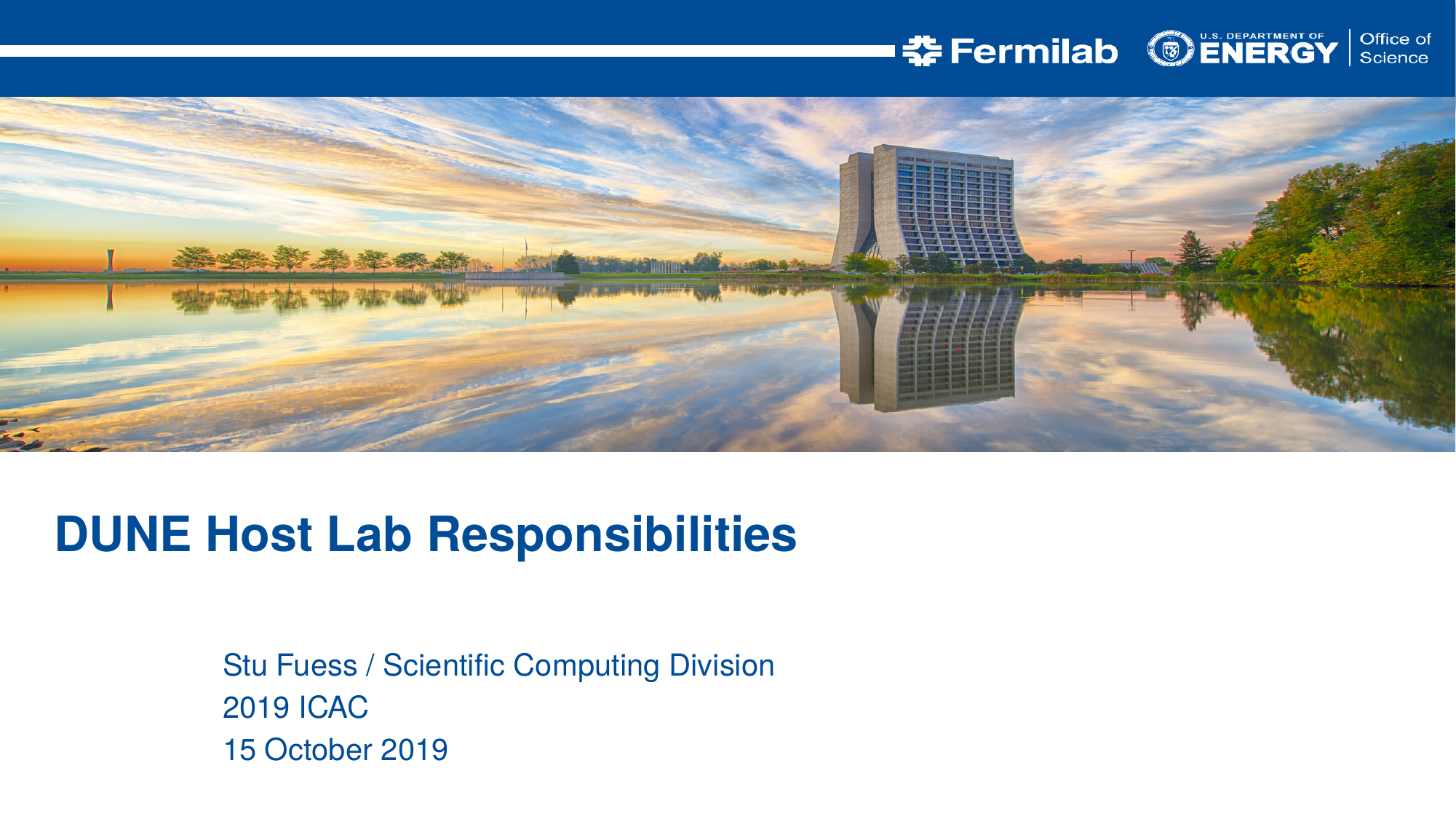

DUNE Host Lab Responsibilities
Stu Fuess / Scientific Computing Division
2019 ICAC
15 October 2019